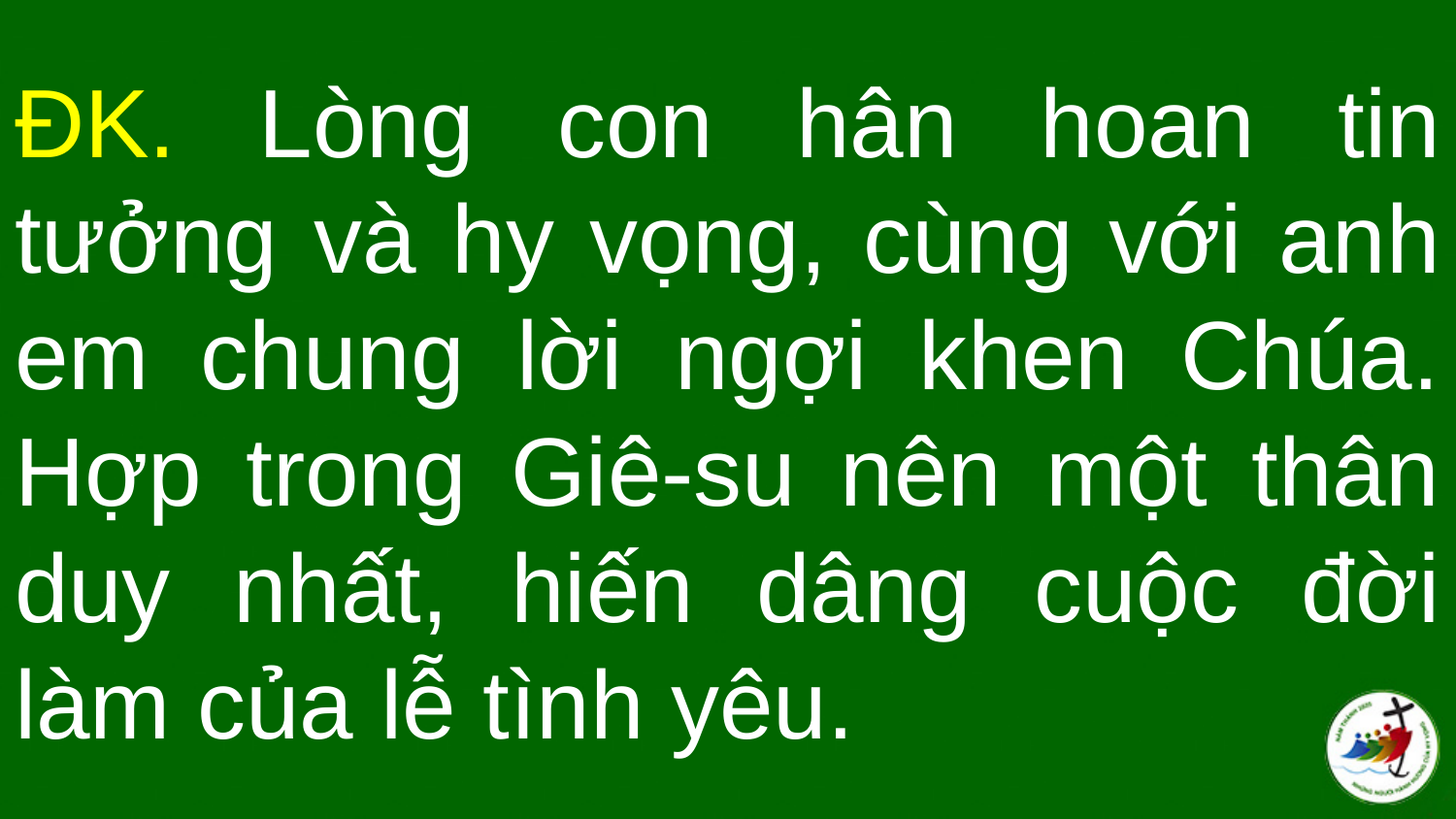

# ĐK. Lòng con hân hoan tin tưởng và hy vọng, cùng với anh em chung lời ngợi khen Chúa. Hợp trong Giê-su nên một thân duy nhất, hiến dâng cuộc đời làm của lễ tình yêu.